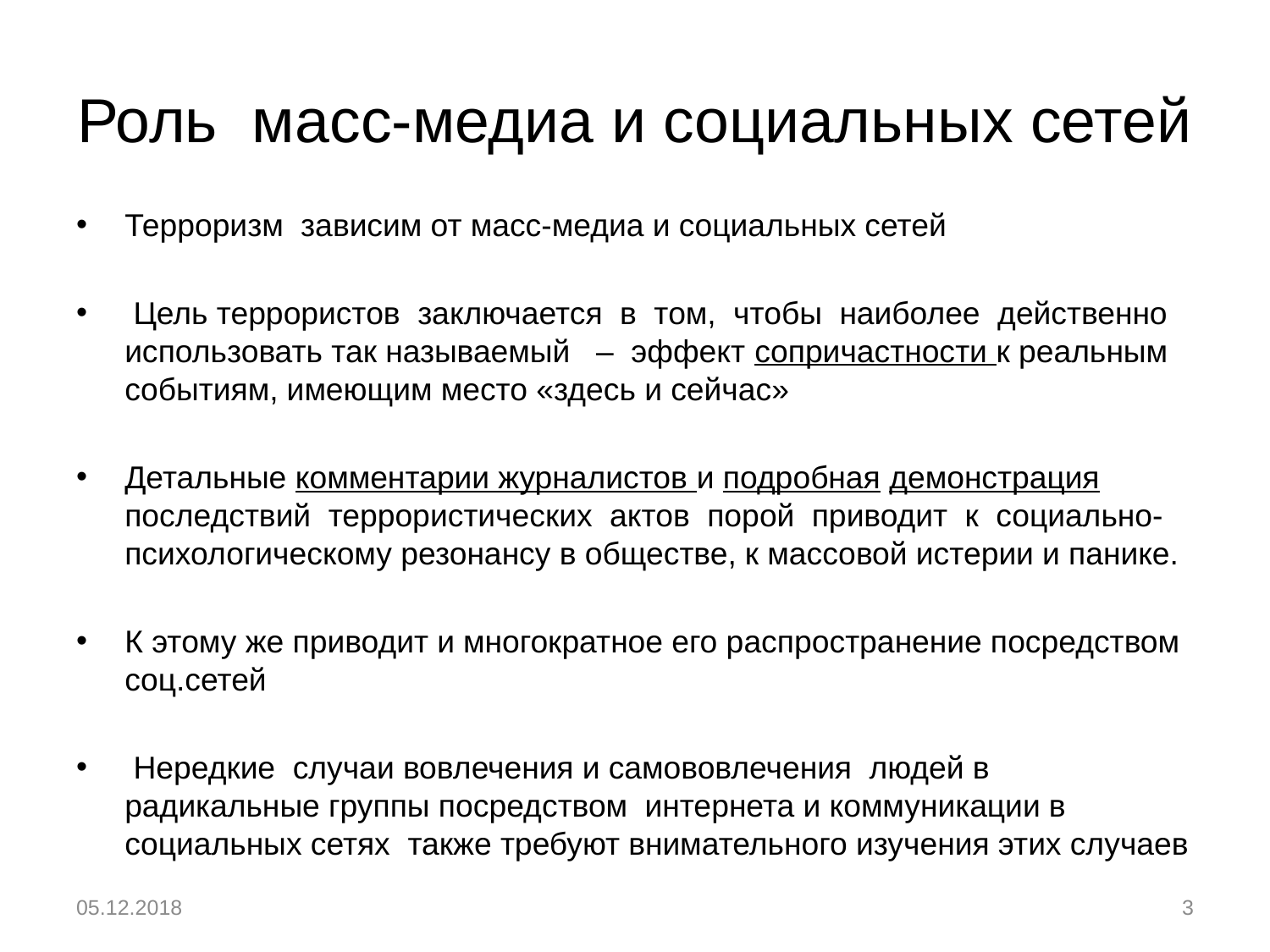

# Роль  масс-медиа и социальных сетей
Терроризм  зависим от масс-медиа и социальных сетей

 Цель террористов  заключается  в  том,  чтобы  наиболее  действенно  использовать так называемый   –  эффект сопричастности к реальным событиям, имеющим место «здесь и сейчас»

Детальные комментарии журналистов и подробная демонстрация последствий  террористических  актов  порой  приводит  к  социально-психологическому резонансу в обществе, к массовой истерии и панике.

К этому же приводит и многократное его распространение посредством соц.сетей

 Нередкие  случаи вовлечения и самововлечения  людей в радикальные группы посредством  интернета и коммуникации в  социальных сетях  также требуют внимательного изучения этих случаев

05.12.2018
3